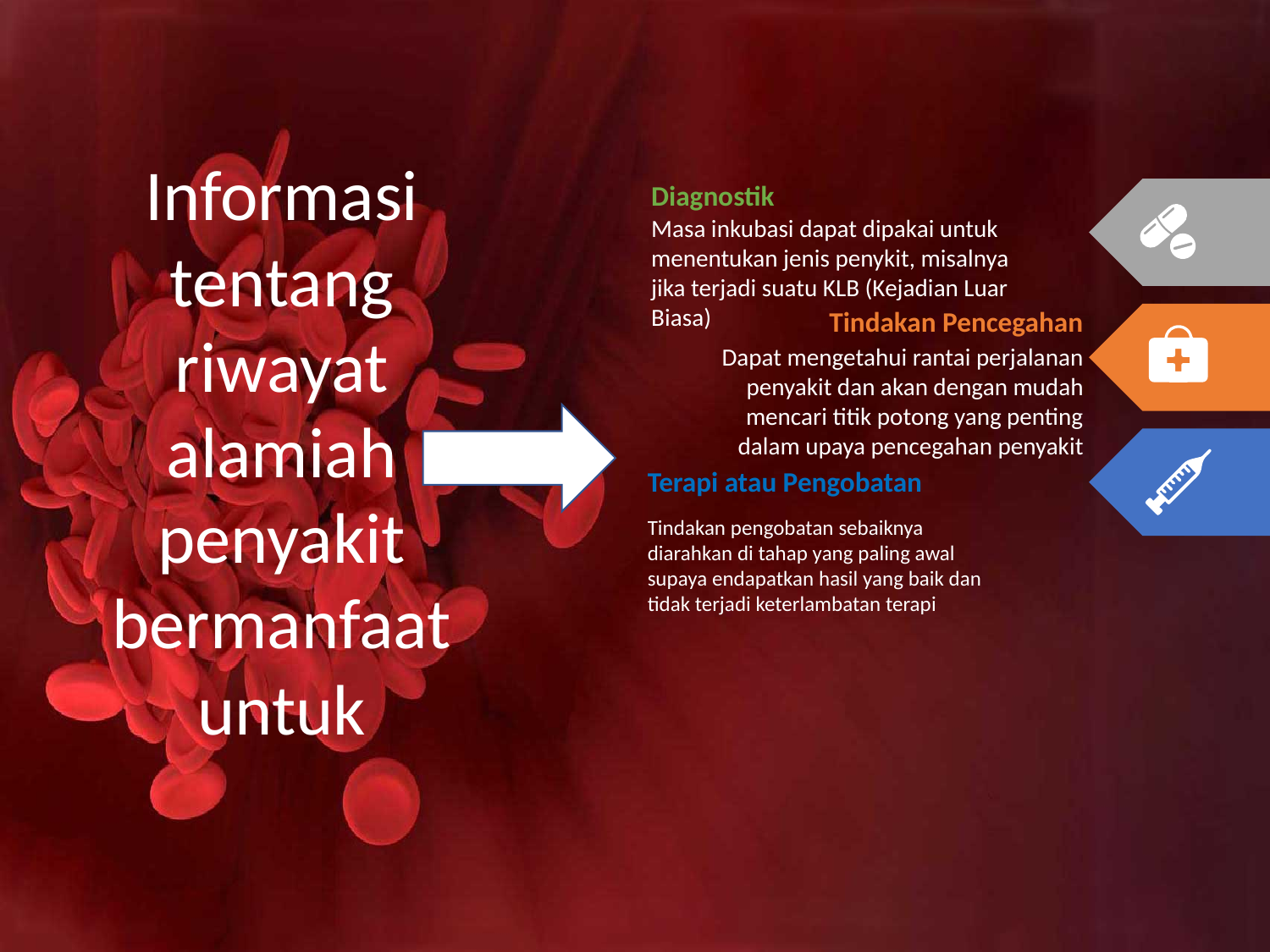

Informasi tentang riwayat alamiah penyakit bermanfaat untuk

Diagnostik
Masa inkubasi dapat dipakai untuk menentukan jenis penykit, misalnya jika terjadi suatu KLB (Kejadian Luar Biasa)
Tindakan Pencegahan
Dapat mengetahui rantai perjalanan penyakit dan akan dengan mudah mencari titik potong yang penting dalam upaya pencegahan penyakit
Terapi atau Pengobatan
Tindakan pengobatan sebaiknya diarahkan di tahap yang paling awal supaya endapatkan hasil yang baik dan tidak terjadi keterlambatan terapi